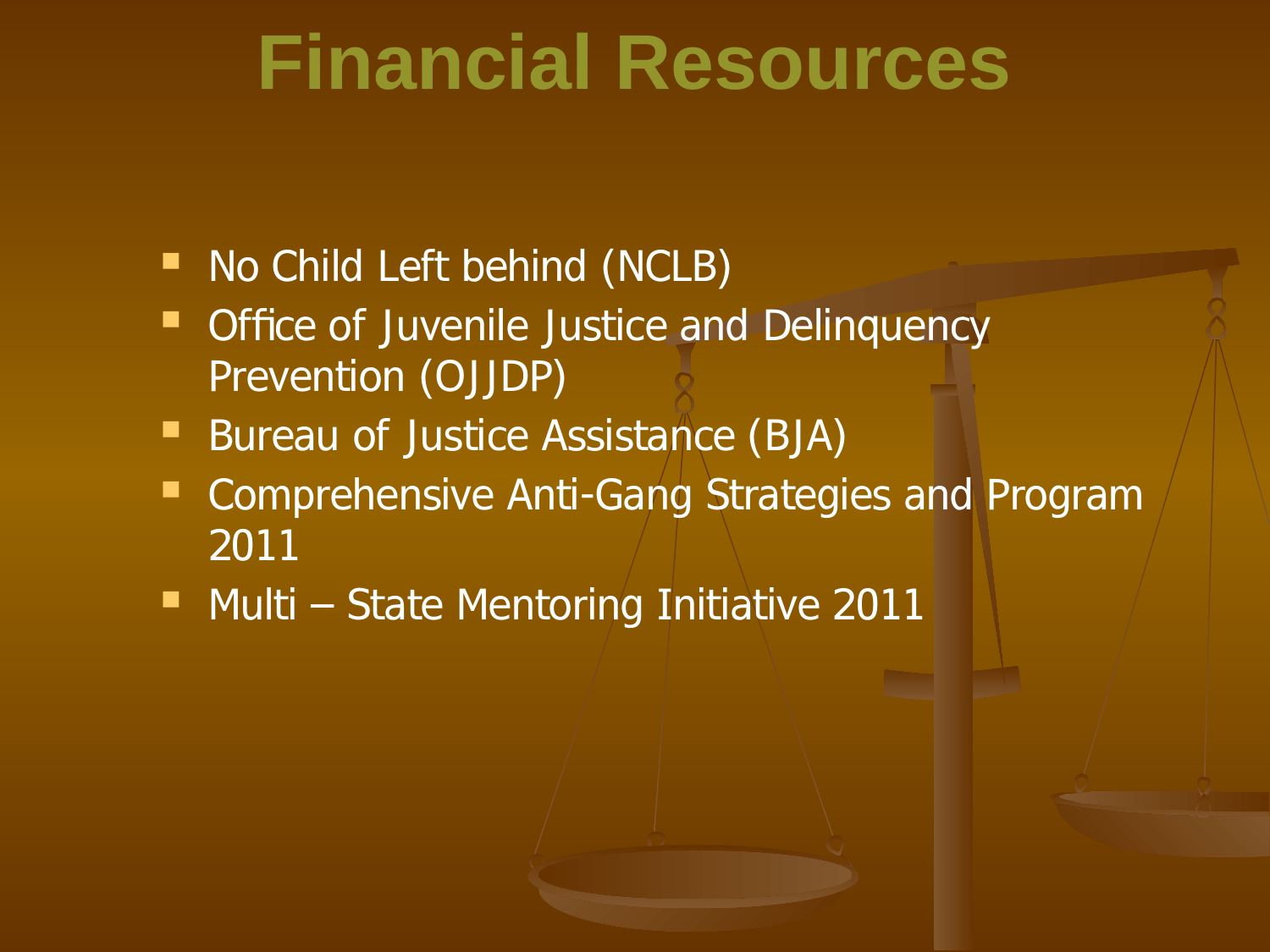

# Financial Resources
No Child Left behind (NCLB)
Office of Juvenile Justice and Delinquency Prevention (OJJDP)
Bureau of Justice Assistance (BJA)
Comprehensive Anti-Gang Strategies and Program 2011
Multi – State Mentoring Initiative 2011